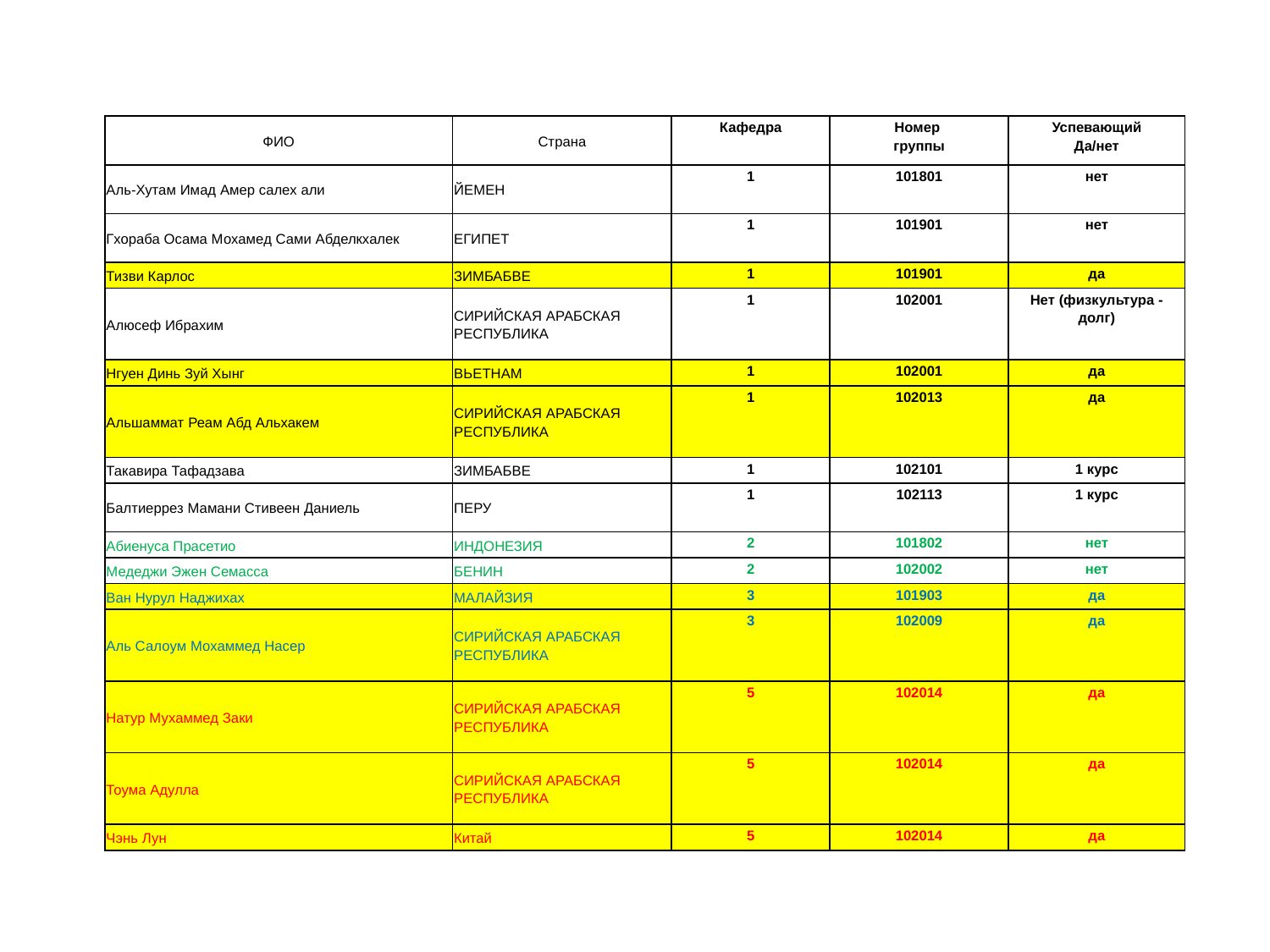

| ФИО | Страна | Кафедра | Номер группы | Успевающий Да/нет |
| --- | --- | --- | --- | --- |
| Аль-Хутам Имад Амер салех али | ЙЕМЕН | 1 | 101801 | нет |
| Гхораба Осама Мохамед Сами Абделкхалек | ЕГИПЕТ | 1 | 101901 | нет |
| Тизви Карлос | ЗИМБАБВЕ | 1 | 101901 | да |
| Алюсеф Ибрахим | СИРИЙСКАЯ АРАБСКАЯ РЕСПУБЛИКА | 1 | 102001 | Нет (физкультура - долг) |
| Нгуен Динь Зуй Хынг | ВЬЕТНАМ | 1 | 102001 | да |
| Альшаммат Реам Абд Альхакем | СИРИЙСКАЯ АРАБСКАЯ РЕСПУБЛИКА | 1 | 102013 | да |
| Такавира Тафадзава | ЗИМБАБВЕ | 1 | 102101 | 1 курс |
| Балтиеррез Мамани Стивеен Даниель | ПЕРУ | 1 | 102113 | 1 курс |
| Абиенуса Прасетио | ИНДОНЕЗИЯ | 2 | 101802 | нет |
| Медеджи Эжен Семасса | БЕНИН | 2 | 102002 | нет |
| Ван Нурул Наджихах | МАЛАЙЗИЯ | 3 | 101903 | да |
| Аль Салоум Мохаммед Насер | СИРИЙСКАЯ АРАБСКАЯ РЕСПУБЛИКА | 3 | 102009 | да |
| Натур Мухаммед Заки | СИРИЙСКАЯ АРАБСКАЯ РЕСПУБЛИКА | 5 | 102014 | да |
| Тоума Адулла | СИРИЙСКАЯ АРАБСКАЯ РЕСПУБЛИКА | 5 | 102014 | да |
| Чэнь Лун | Китай | 5 | 102014 | да |